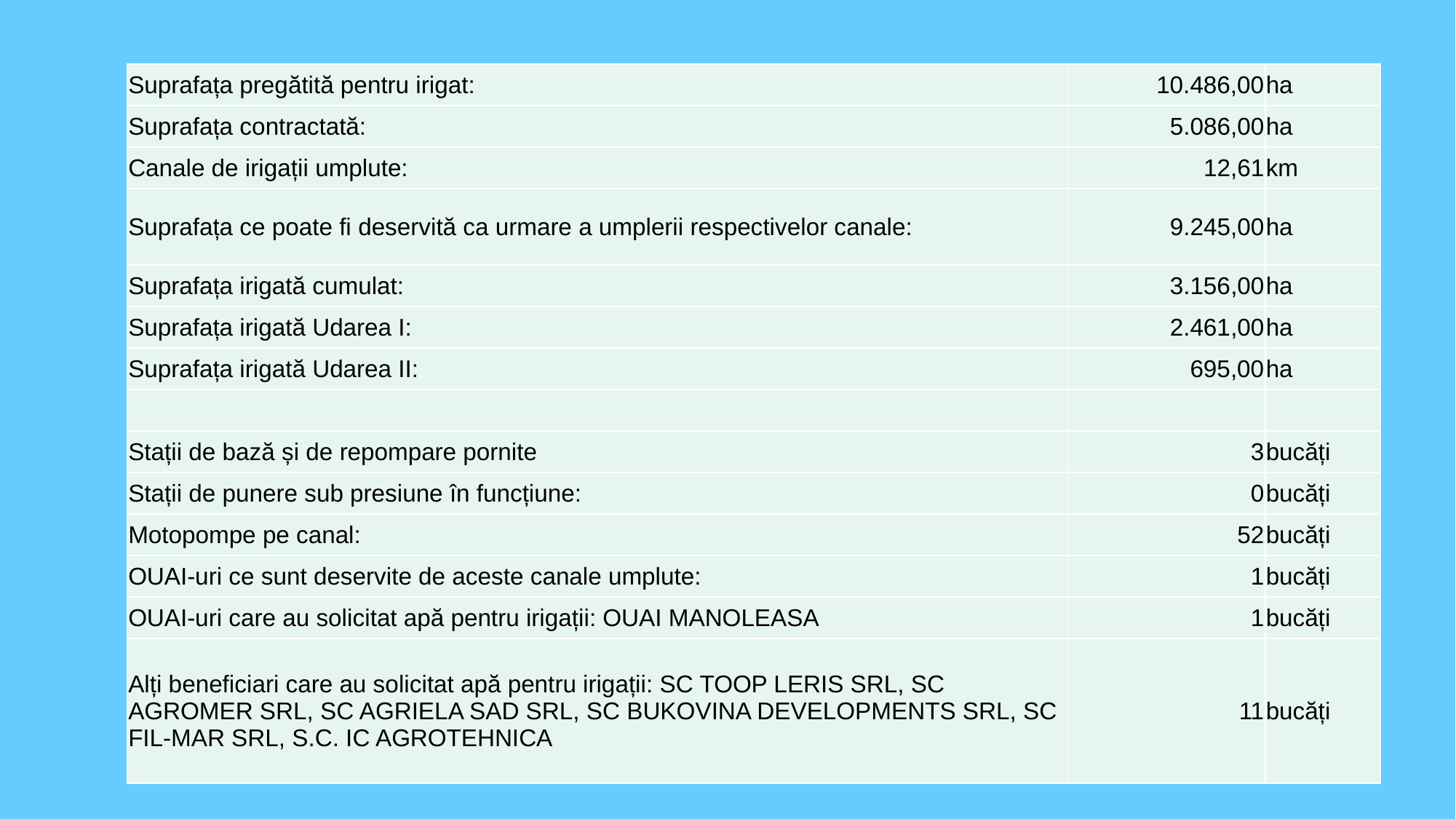

| Suprafața pregătită pentru irigat: | 10.486,00 | ha |
| --- | --- | --- |
| Suprafața contractată: | 5.086,00 | ha |
| Canale de irigații umplute: | 12,61 | km |
| Suprafața ce poate fi deservită ca urmare a umplerii respectivelor canale: | 9.245,00 | ha |
| Suprafața irigată cumulat: | 3.156,00 | ha |
| Suprafața irigată Udarea I: | 2.461,00 | ha |
| Suprafața irigată Udarea II: | 695,00 | ha |
|  |  |  |
| Stații de bază și de repompare pornite | 3 | bucăți |
| Stații de punere sub presiune în funcțiune: | 0 | bucăți |
| Motopompe pe canal: | 52 | bucăți |
| OUAI-uri ce sunt deservite de aceste canale umplute: | 1 | bucăți |
| OUAI-uri care au solicitat apă pentru irigații: OUAI MANOLEASA | 1 | bucăți |
| Alți beneficiari care au solicitat apă pentru irigații: SC TOOP LERIS SRL, SC AGROMER SRL, SC AGRIELA SAD SRL, SC BUKOVINA DEVELOPMENTS SRL, SC FIL-MAR SRL, S.C. IC AGROTEHNICA | 11 | bucăți |